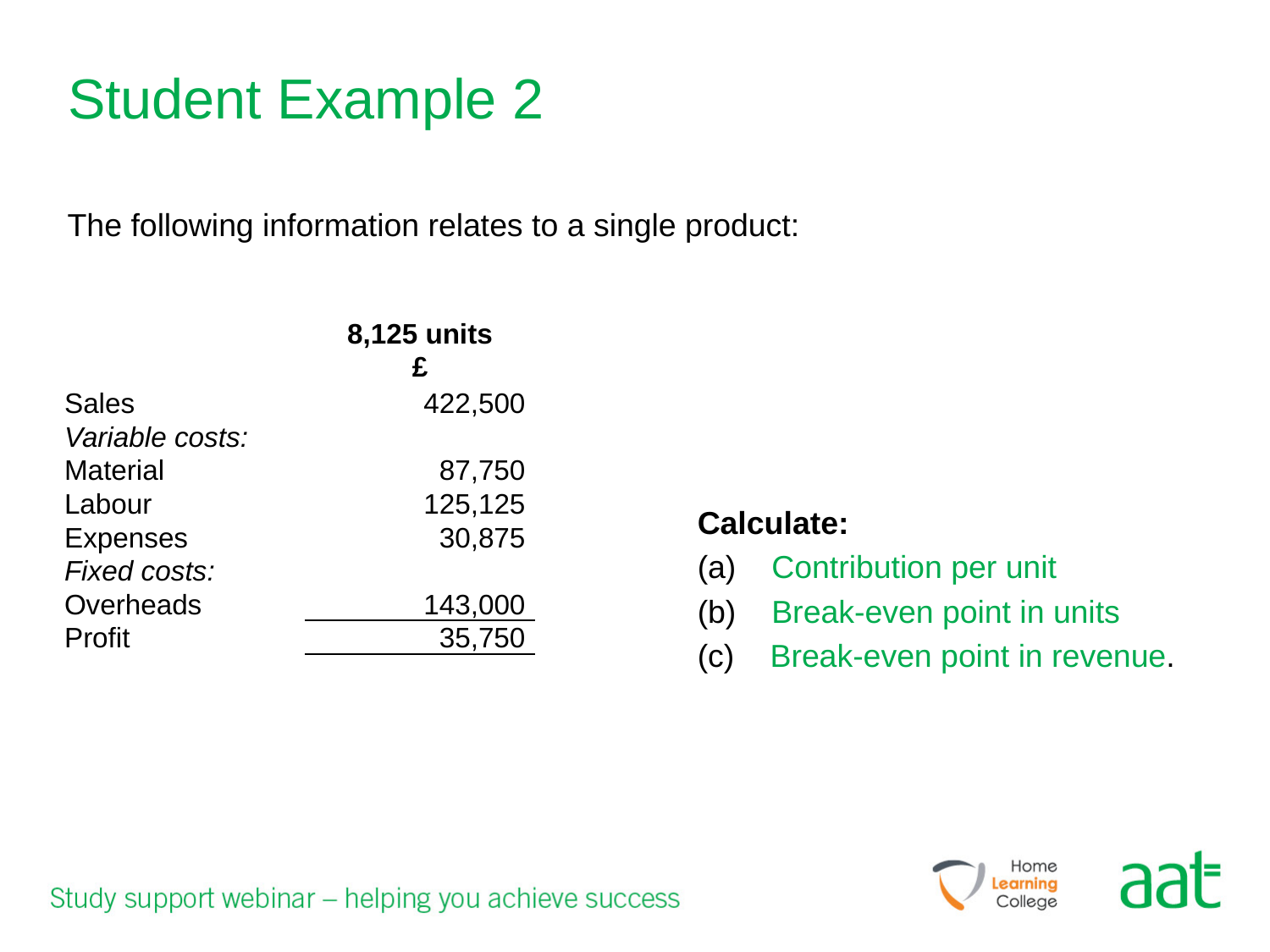

# Student Example 2
The following information relates to a single product:

|  | 8,125 units £ |
| --- | --- |
| Sales | 422,500 |
| Variable costs: |  |
| Material | 87,750 |
| Labour | 125,125 |
| Expenses | 30,875 |
| Fixed costs: |  |
| Overheads | 143,000 |
| Profit | 35,750 |
Calculate:
(a)    Contribution per unit
(b)    Break-even point in units
(c)    Break-even point in revenue.